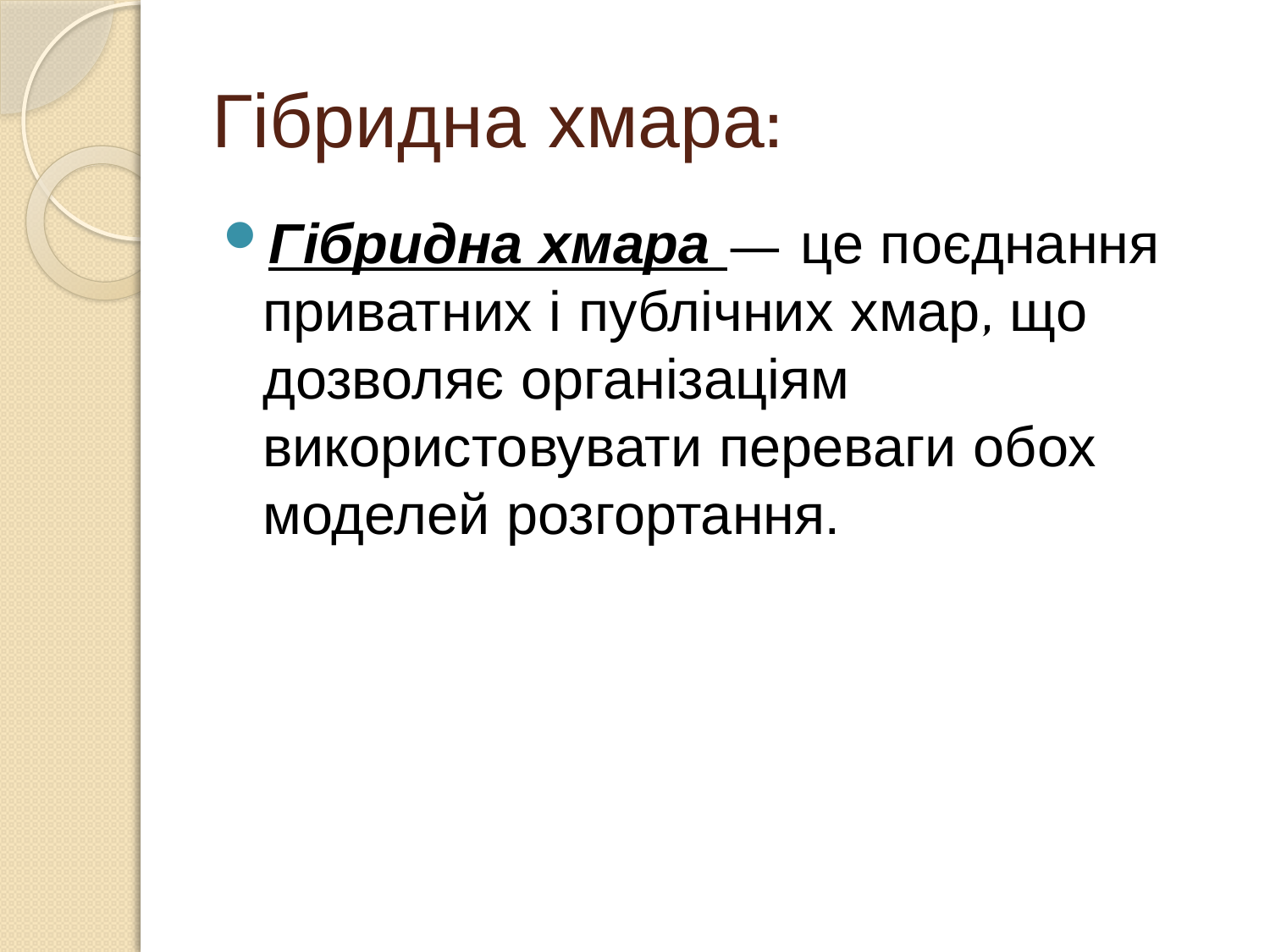

# Гібридна хмара:
Гібридна хмара — це поєднання приватних і публічних хмар, що дозволяє організаціям використовувати переваги обох моделей розгортання.